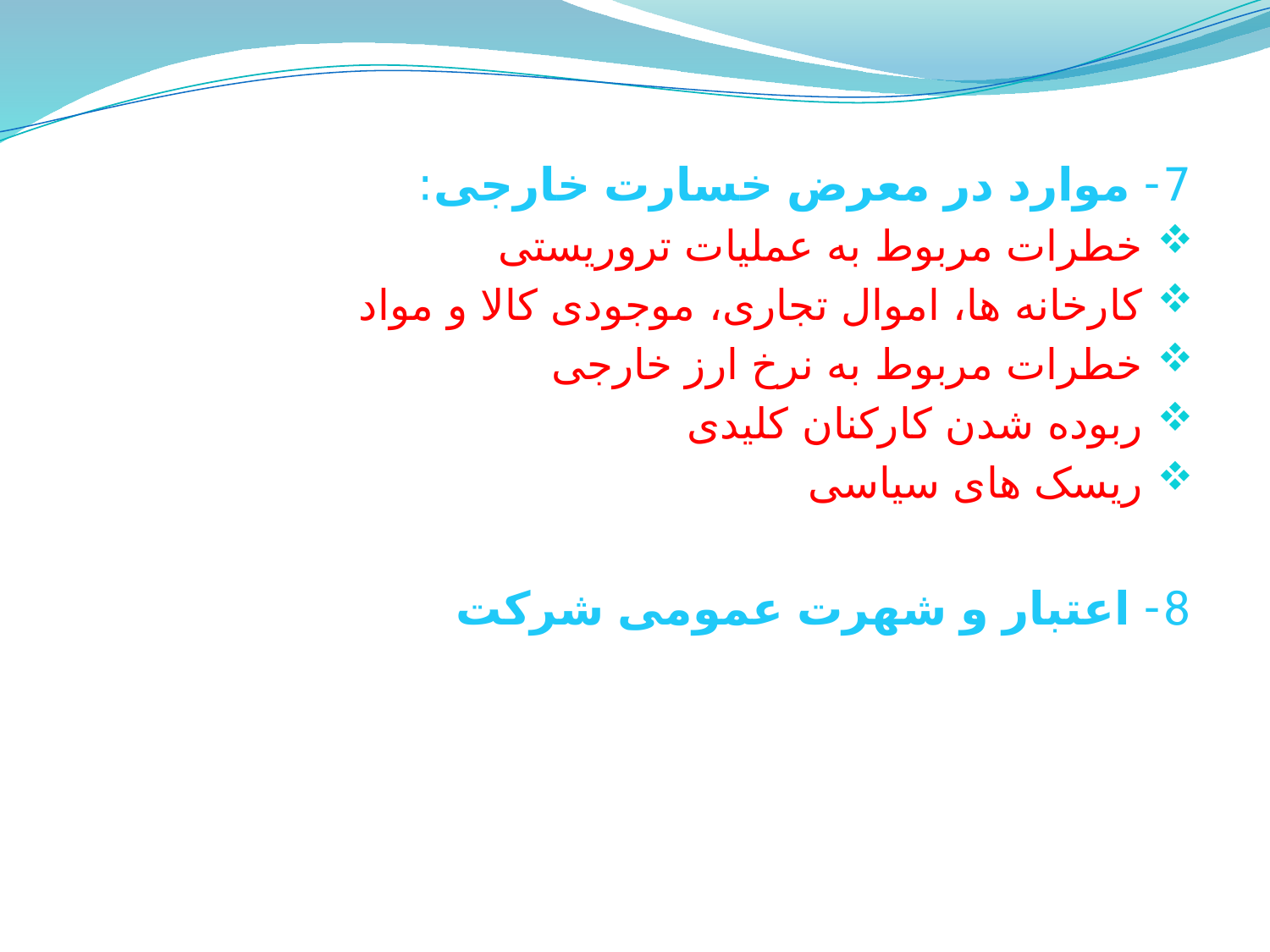

7- موارد در معرض خسارت خارجی:
 خطرات مربوط به عملیات تروریستی
 کارخانه ها، اموال تجاری، موجودی کالا و مواد
 خطرات مربوط به نرخ ارز خارجی
 ربوده شدن کارکنان کلیدی
 ریسک های سیاسی

8- اعتبار و شهرت عمومی شرکت